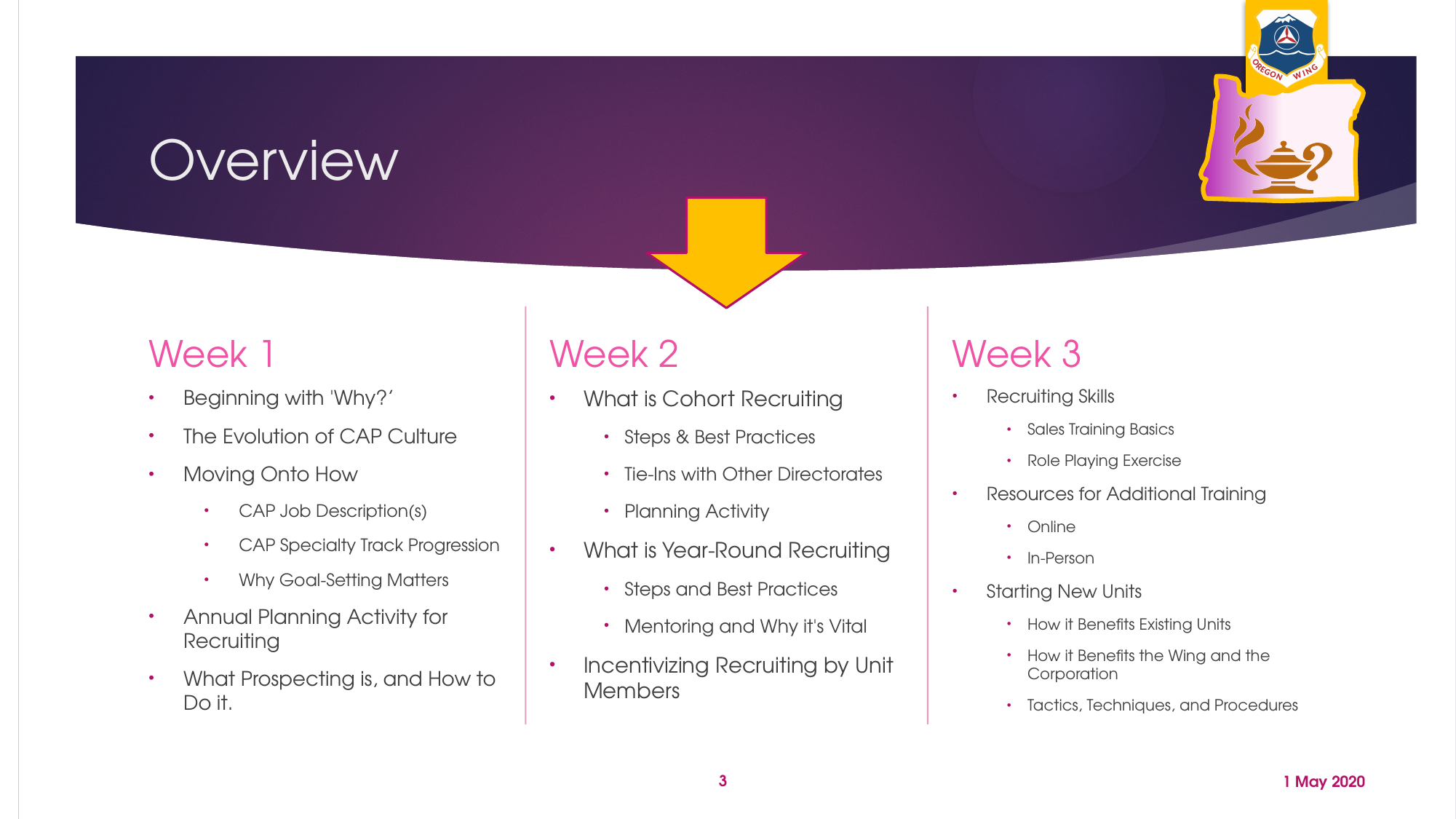

# Overview

Week 2
Week 3
Week 1
Recruiting Skills
Sales Training Basics
Role Playing Exercise
Resources for Additional Training
Online
In-Person
Starting New Units
How it Benefits Existing Units
How it Benefits the Wing and the Corporation
Tactics, Techniques, and Procedures

What is Cohort Recruiting
Steps & Best Practices
Tie-Ins with Other Directorates
Planning Activity
What is Year-Round Recruiting
Steps and Best Practices
Mentoring and Why it's Vital
Incentivizing Recruiting by Unit Members

Beginning with 'Why?’
The Evolution of CAP Culture
Moving Onto How
CAP Job Description(s)
CAP Specialty Track Progression
Why Goal-Setting Matters
Annual Planning Activity for Recruiting
What Prospecting is, and How to Do it.